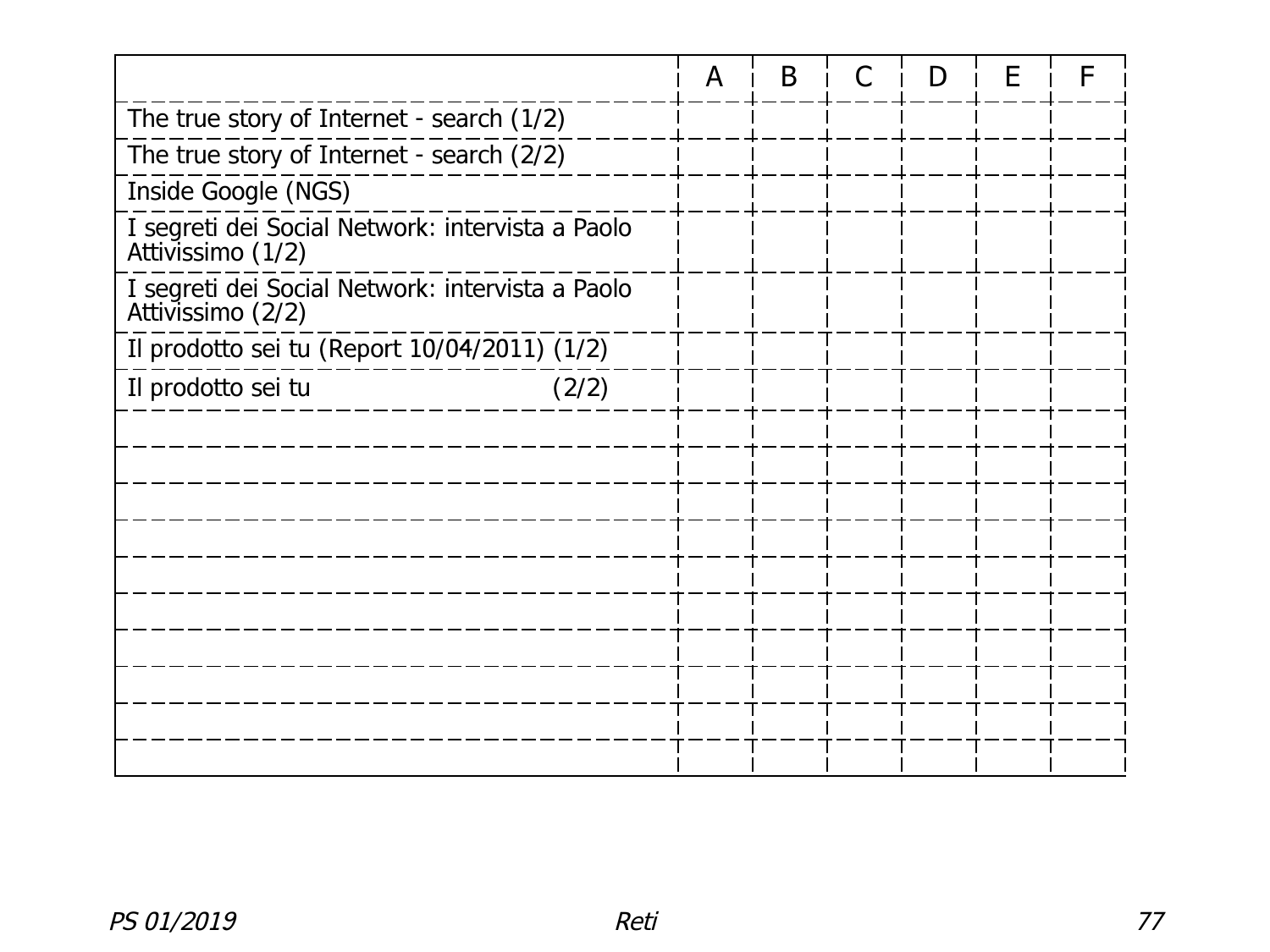

|  | A | B | C | D | E | F |
| --- | --- | --- | --- | --- | --- | --- |
| The true story of Internet - search (1/2) |  |  |  |  |  |  |
| The true story of Internet - search (2/2) |  |  |  |  |  |  |
| Inside Google (NGS) |  |  |  |  |  |  |
| I segreti dei Social Network: intervista a Paolo Attivissimo (1/2) |  |  |  |  |  |  |
| I segreti dei Social Network: intervista a Paolo Attivissimo (2/2) |  |  |  |  |  |  |
| Il prodotto sei tu (Report 10/04/2011) (1/2) |  |  |  |  |  |  |
| Il prodotto sei tu (2/2) |  |  |  |  |  |  |
|  |  |  |  |  |  |  |
|  |  |  |  |  |  |  |
|  |  |  |  |  |  |  |
|  |  |  |  |  |  |  |
|  |  |  |  |  |  |  |
|  |  |  |  |  |  |  |
|  |  |  |  |  |  |  |
|  |  |  |  |  |  |  |
|  |  |  |  |  |  |  |
|  |  |  |  |  |  |  |

PS 01/2019
Reti
77